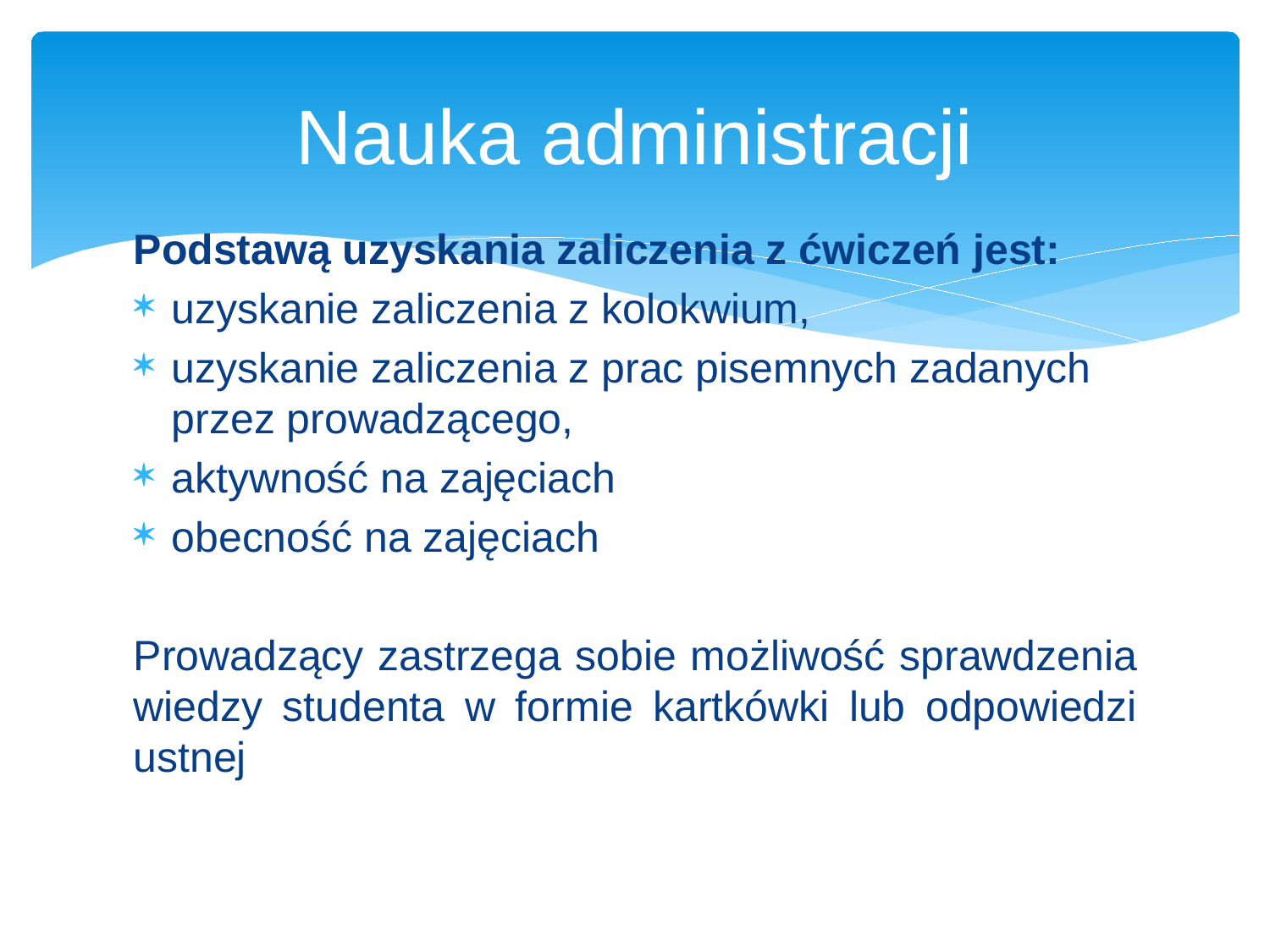

# Nauka administracji
Podstawą uzyskania zaliczenia z ćwiczeń jest:
uzyskanie zaliczenia z kolokwium,
uzyskanie zaliczenia z prac pisemnych zadanych przez prowadzącego,
aktywność na zajęciach
obecność na zajęciach

Prowadzący zastrzega sobie możliwość sprawdzenia wiedzy studenta w formie kartkówki lub odpowiedzi ustnej